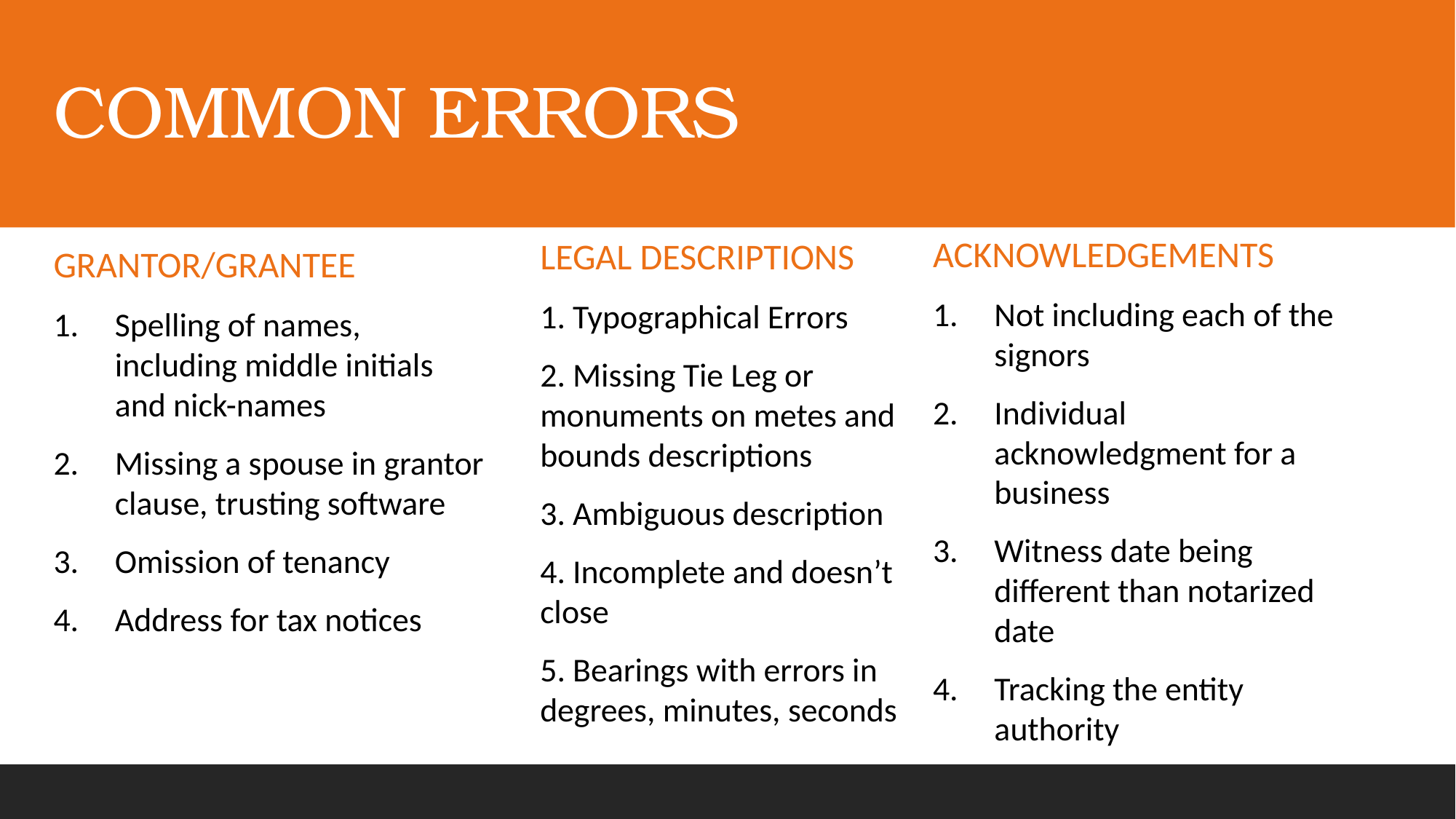

COMMON ERRORS
ACKNOWLEDGEMENTS
Not including each of the signors
Individual acknowledgment for a business
Witness date being different than notarized date
Tracking the entity authority
LEGAL DESCRIPTIONS
1. Typographical Errors
2. Missing Tie Leg or monuments on metes and bounds descriptions
3. Ambiguous description
4. Incomplete and doesn’t close
5. Bearings with errors in degrees, minutes, seconds
GRANTOR/GRANTEE
Spelling of names, including middle initials and nick-names
Missing a spouse in grantor clause, trusting software
Omission of tenancy
Address for tax notices